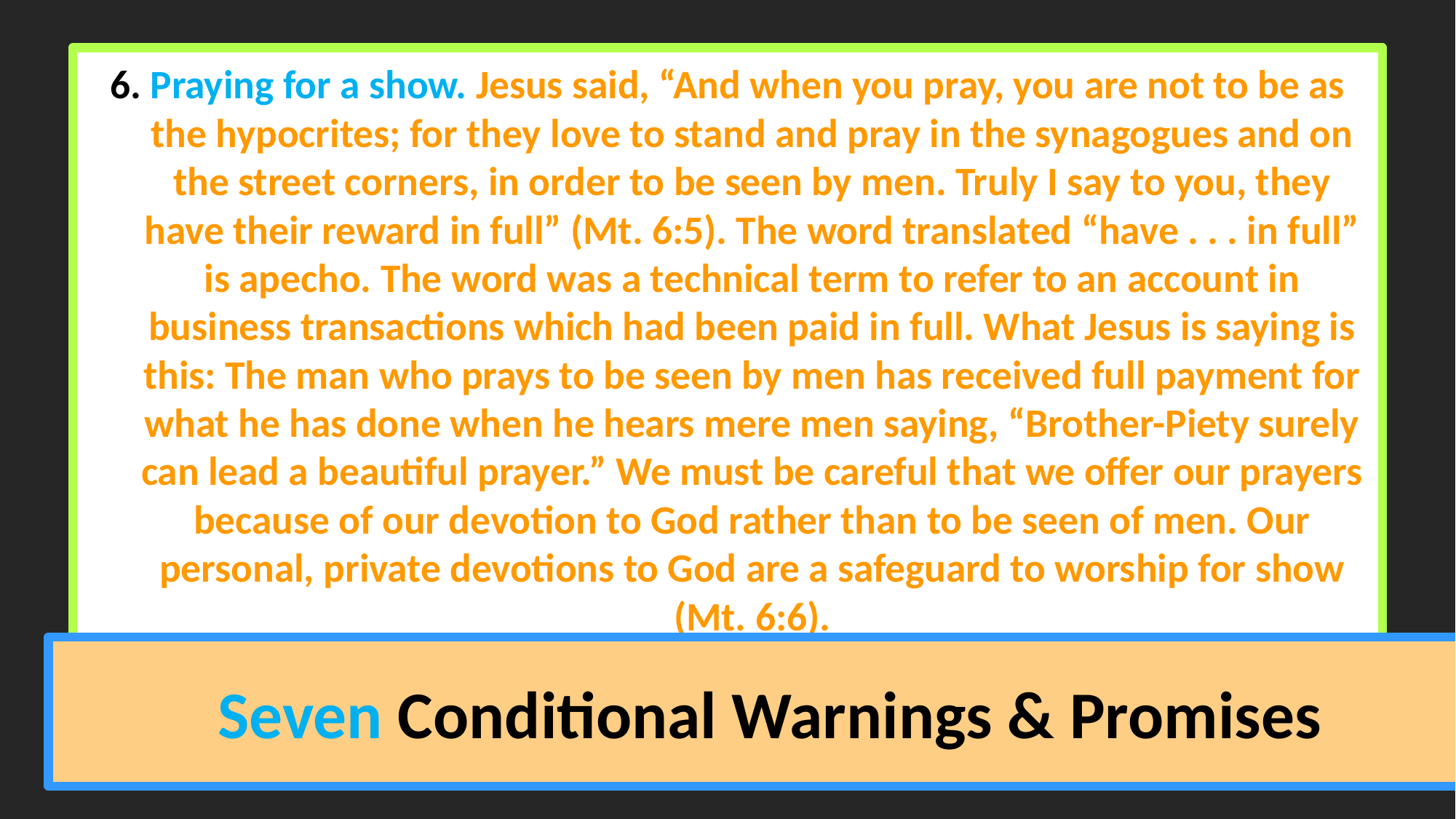

6. Praying for a show. Jesus said, “And when you pray, you are not to be as the hypocrites; for they love to stand and pray in the synagogues and on the street corners, in order to be seen by men. Truly I say to you, they have their reward in full” (Mt. 6:5). The word translated “have . . . in full” is apecho. The word was a technical term to refer to an account in business transactions which had been paid in full. What Jesus is saying is this: The man who prays to be seen by men has received full payment for what he has done when he hears mere men saying, “Brother-Piety surely can lead a beautiful prayer.” We must be careful that we offer our prayers because of our devotion to God rather than to be seen of men. Our personal, private devotions to God are a safeguard to worship for show (Mt. 6:6).

# Seven Conditional Warnings & Promises